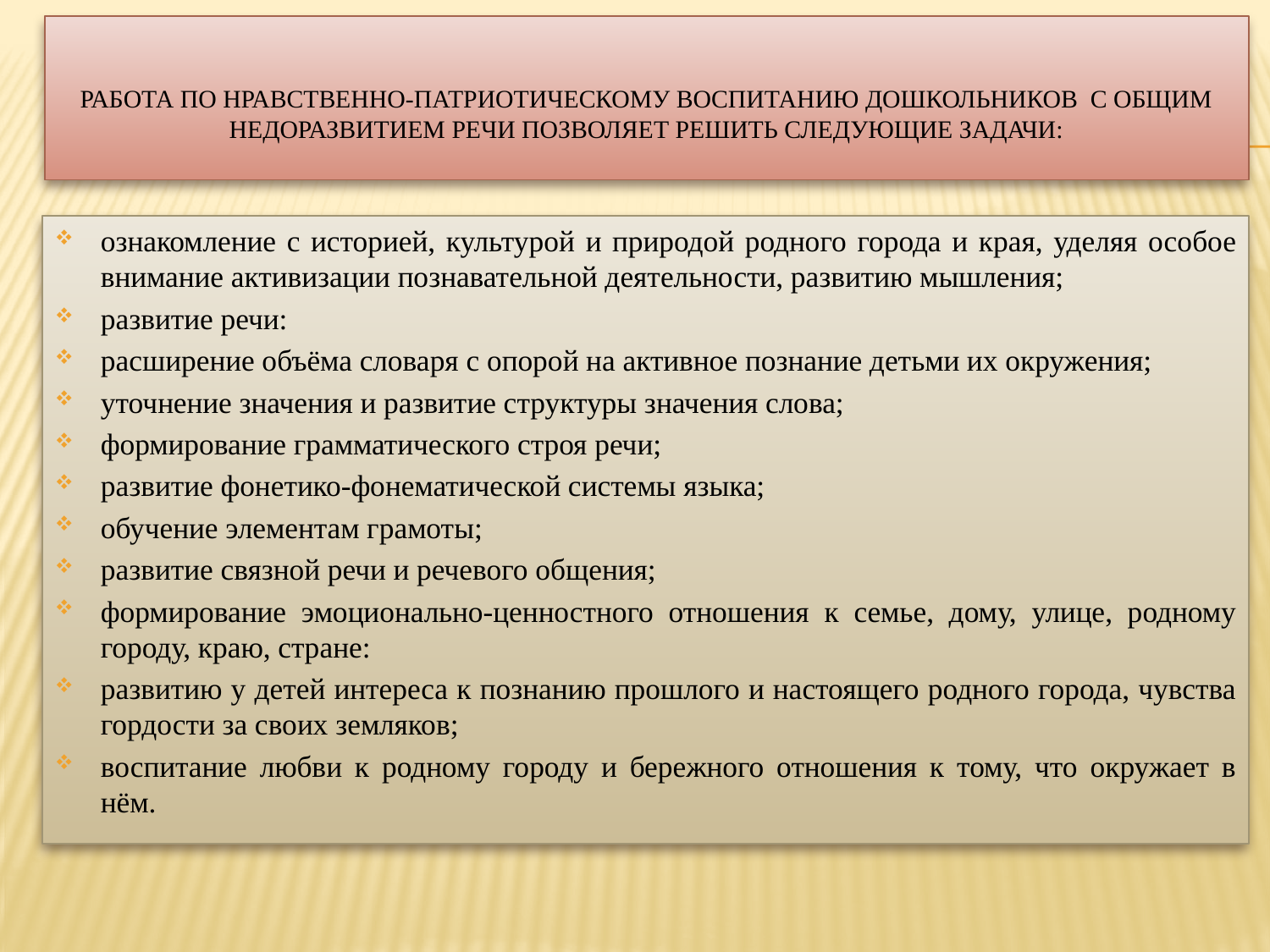

# Работа по нравственно-патриотическому воспитанию дошкольников  с общим недоразвитием речи позволяет решить следующие задачи:
ознакомление с историей, культурой и природой родного города и края, уделяя особое внимание активизации познавательной деятельности, развитию мышления;
развитие речи:
расширение объёма словаря с опорой на активное познание детьми их окружения;
уточнение значения и развитие структуры значения слова;
формирование грамматического строя речи;
развитие фонетико-фонематической системы языка;
обучение элементам грамоты;
развитие связной речи и речевого общения;
формирование эмоционально-ценностного отношения к семье, дому, улице, родному городу, краю, стране:
развитию у детей интереса к познанию прошлого и настоящего родного города, чувства гордости за своих земляков;
воспитание любви к родному городу и бережного отношения к тому, что окружает в нём.